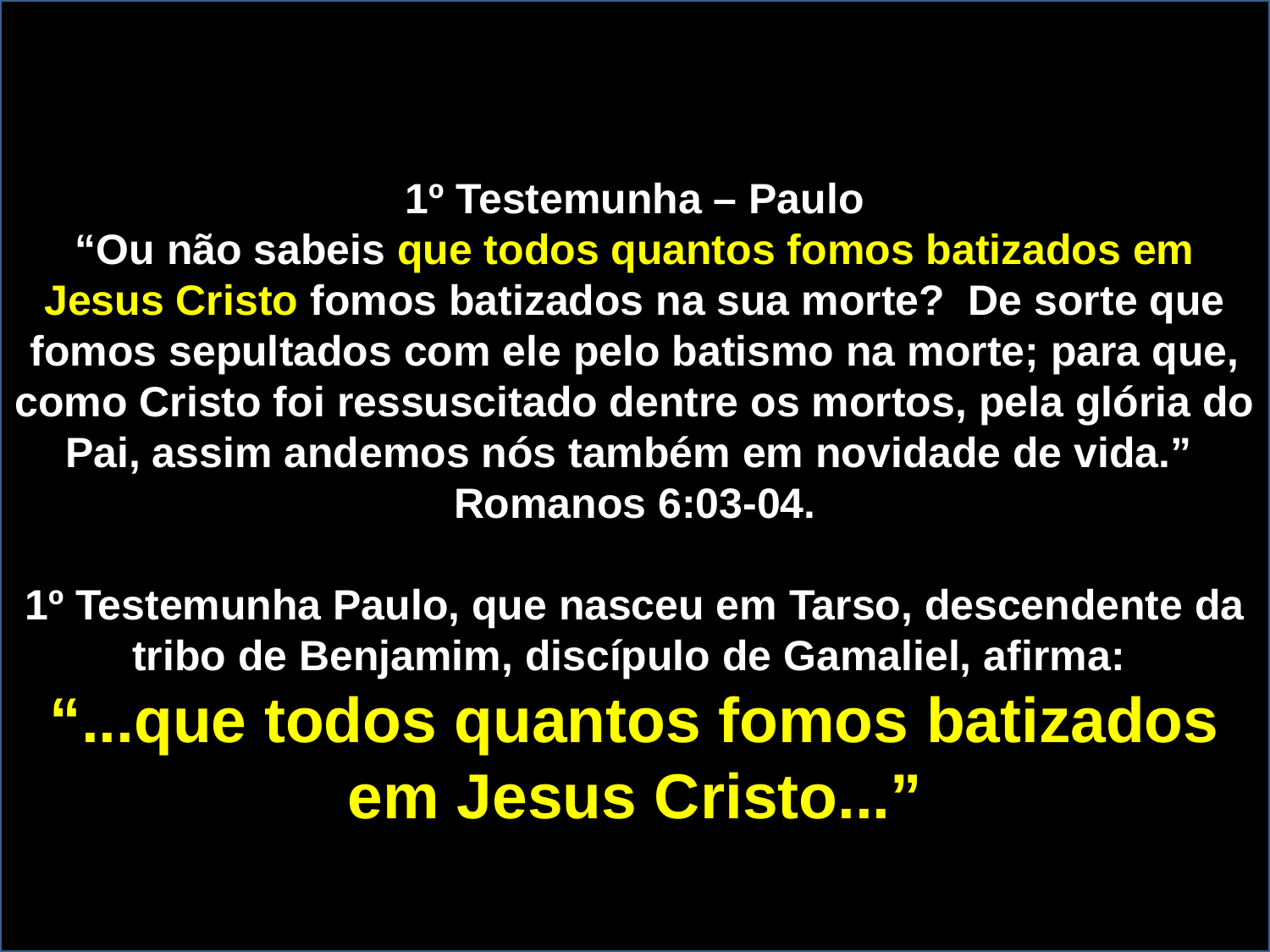

1º Testemunha – Paulo
“Ou não sabeis que todos quantos fomos batizados em Jesus Cristo fomos batizados na sua morte?  De sorte que fomos sepultados com ele pelo batismo na morte; para que, como Cristo foi ressuscitado dentre os mortos, pela glória do Pai, assim andemos nós também em novidade de vida.”  Romanos 6:03-04.

1º Testemunha Paulo, que nasceu em Tarso, descendente da tribo de Benjamim, discípulo de Gamaliel, afirma:
“...que todos quantos fomos batizados em Jesus Cristo...”